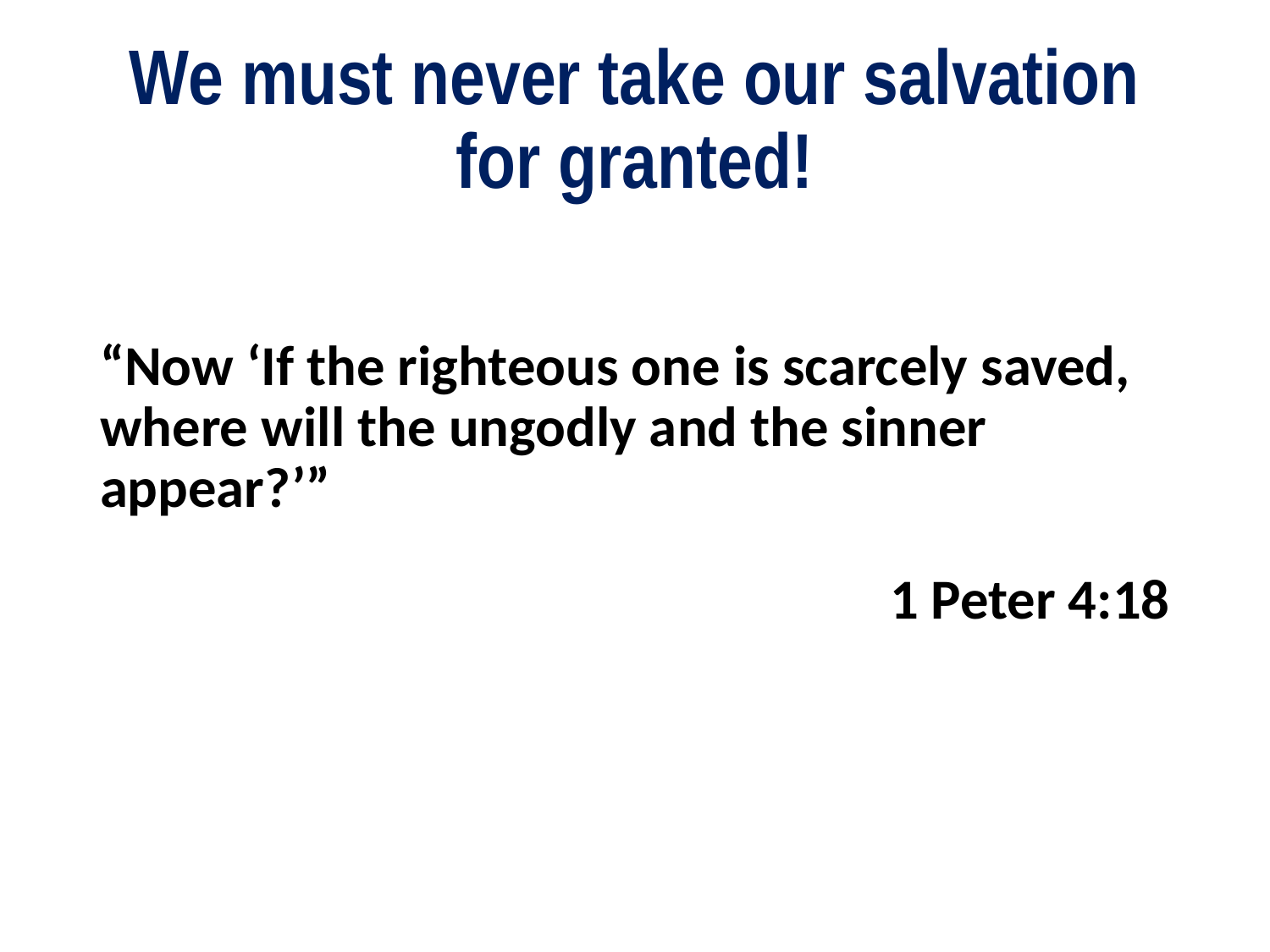

# We must never take our salvation for granted!

“Now ‘If the righteous one is scarcely saved, where will the ungodly and the sinner appear?’”

1 Peter 4:18